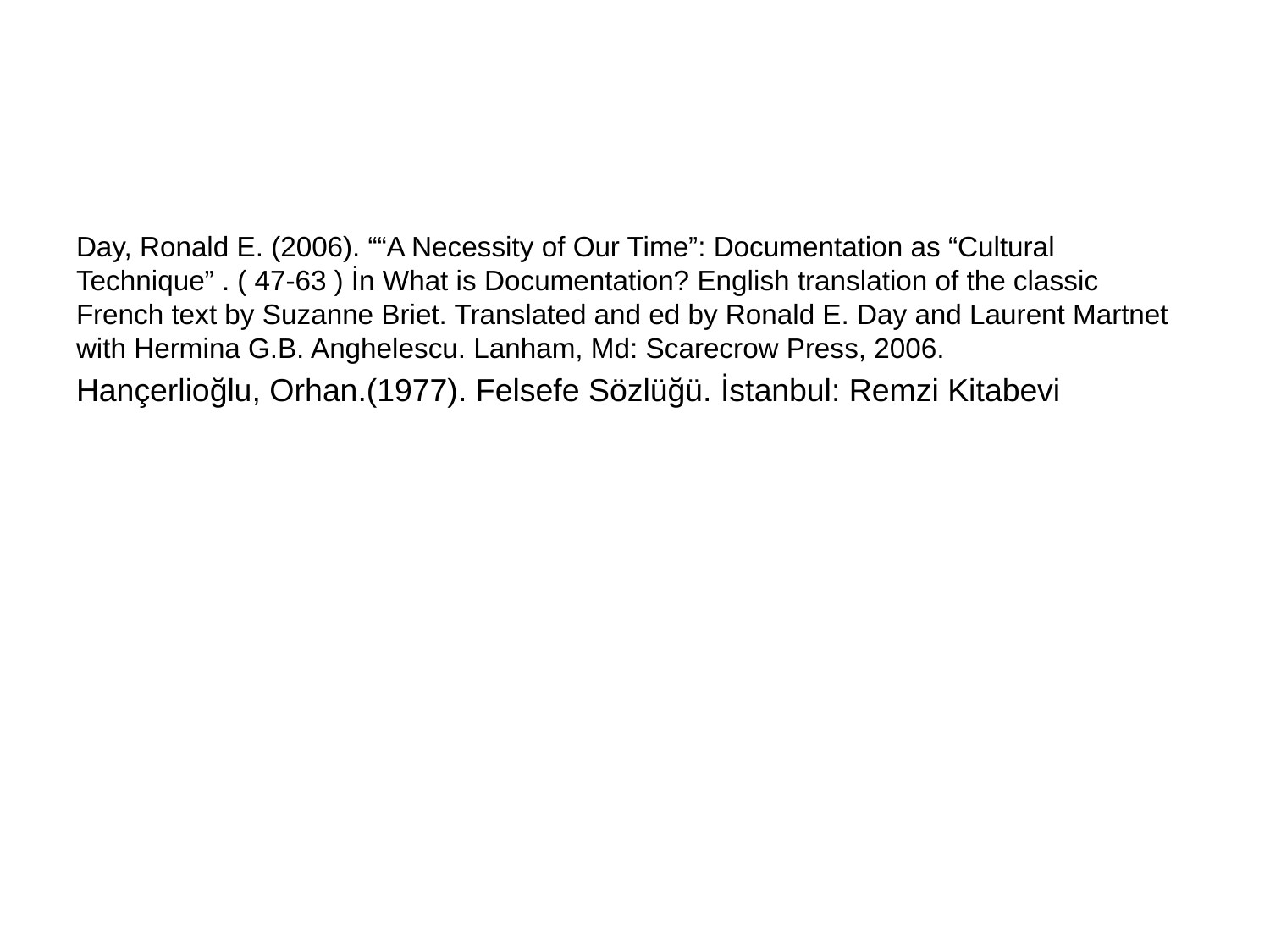

#
Day, Ronald E. (2006). ““A Necessity of Our Time”: Documentation as “Cultural Technique” . ( 47-63 ) İn What is Documentation? English translation of the classic French text by Suzanne Briet. Translated and ed by Ronald E. Day and Laurent Martnet with Hermina G.B. Anghelescu. Lanham, Md: Scarecrow Press, 2006.
Hançerlioğlu, Orhan.(1977). Felsefe Sözlüğü. İstanbul: Remzi Kitabevi